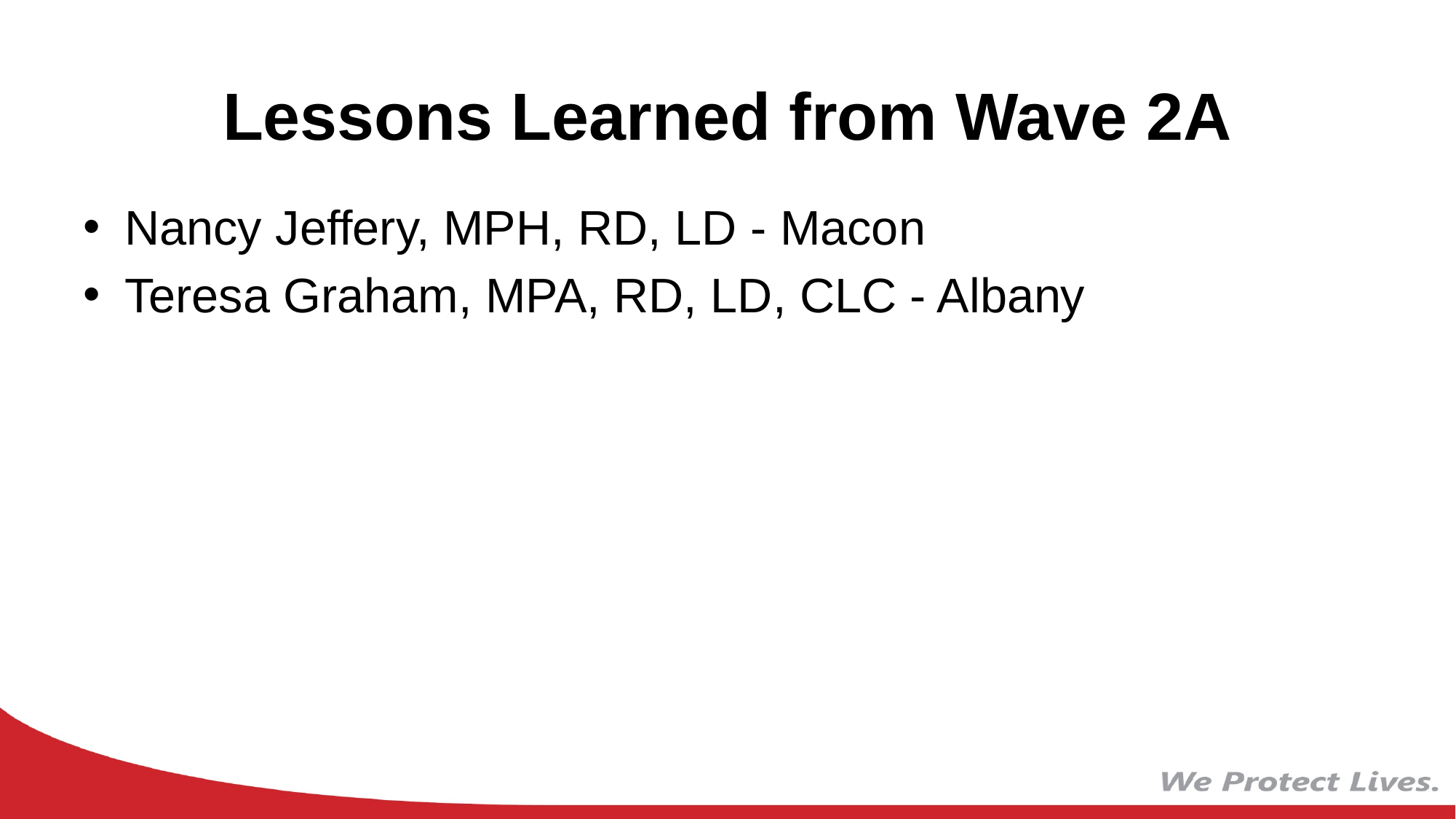

# Lessons Learned from Wave 2A
Nancy Jeffery, MPH, RD, LD - Macon
Teresa Graham, MPA, RD, LD, CLC - Albany